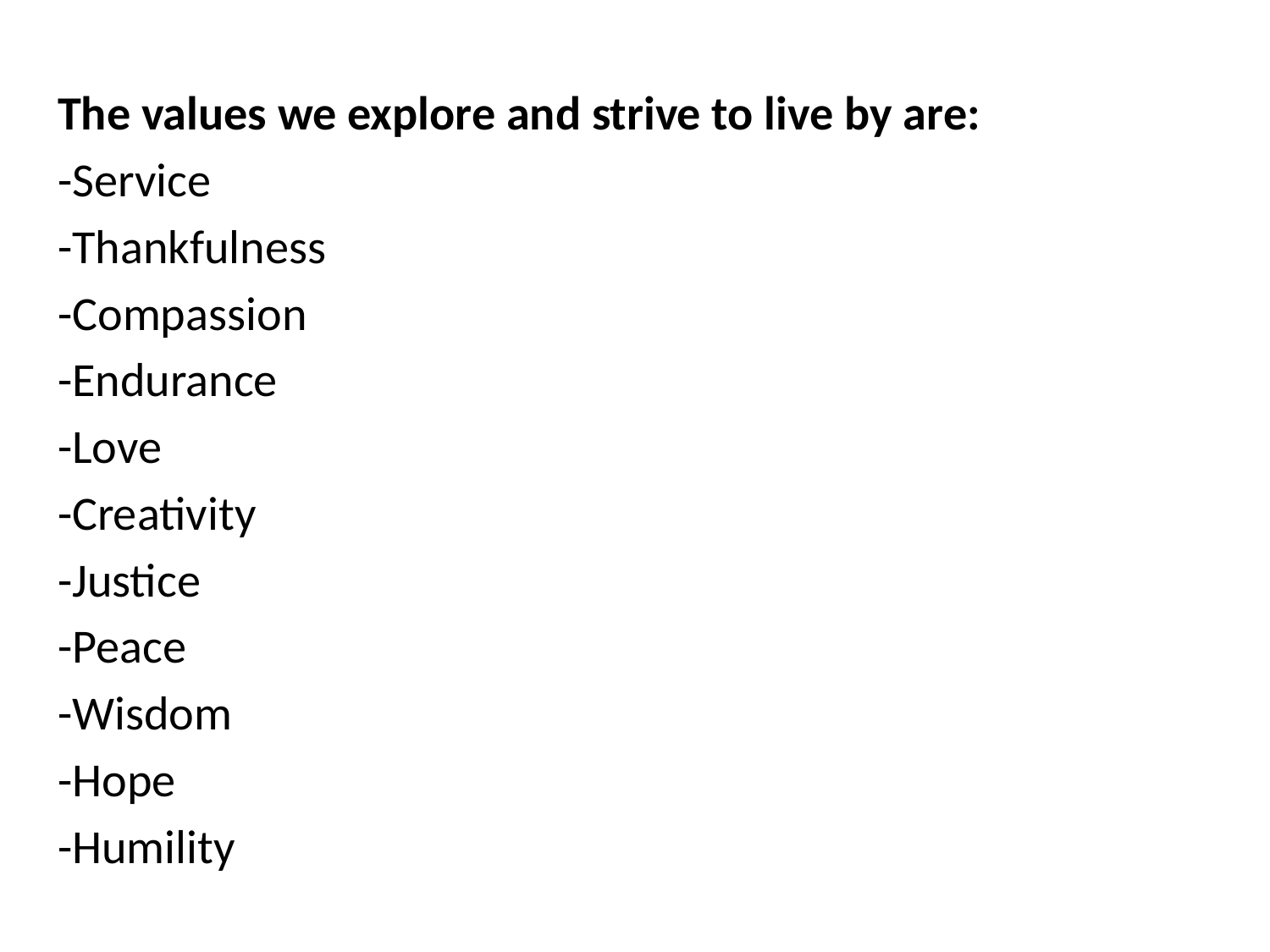

The values we explore and strive to live by are:
-Service
-Thankfulness
-Compassion
-Endurance
-Love
-Creativity
-Justice
-Peace
-Wisdom
-Hope
-Humility